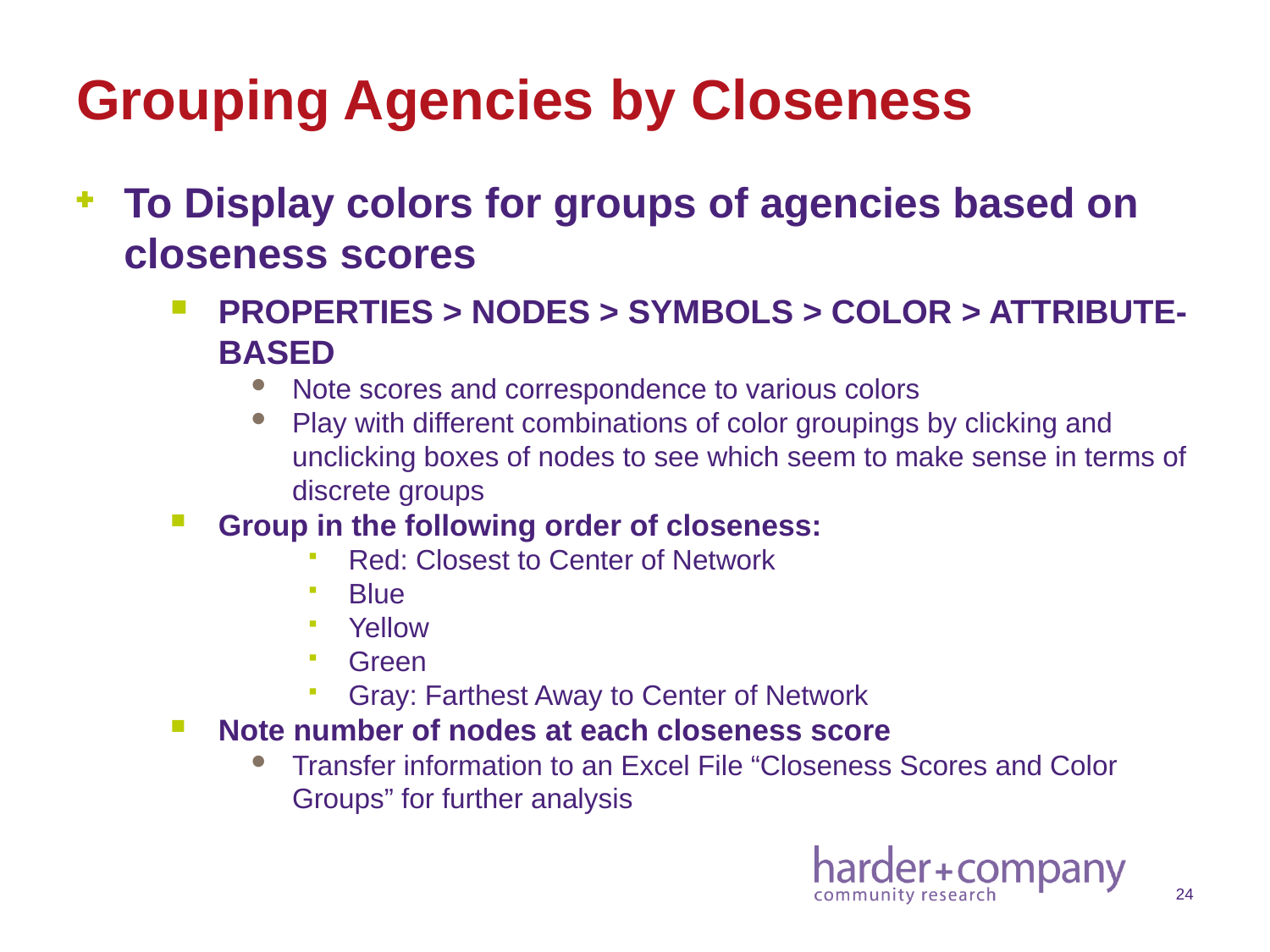

# Grouping Agencies by Closeness
To Display colors for groups of agencies based on closeness scores
PROPERTIES > NODES > SYMBOLS > COLOR > ATTRIBUTE-BASED
Note scores and correspondence to various colors
Play with different combinations of color groupings by clicking and unclicking boxes of nodes to see which seem to make sense in terms of discrete groups
Group in the following order of closeness:
Red: Closest to Center of Network
Blue
Yellow
Green
Gray: Farthest Away to Center of Network
Note number of nodes at each closeness score
Transfer information to an Excel File “Closeness Scores and Color Groups” for further analysis

24